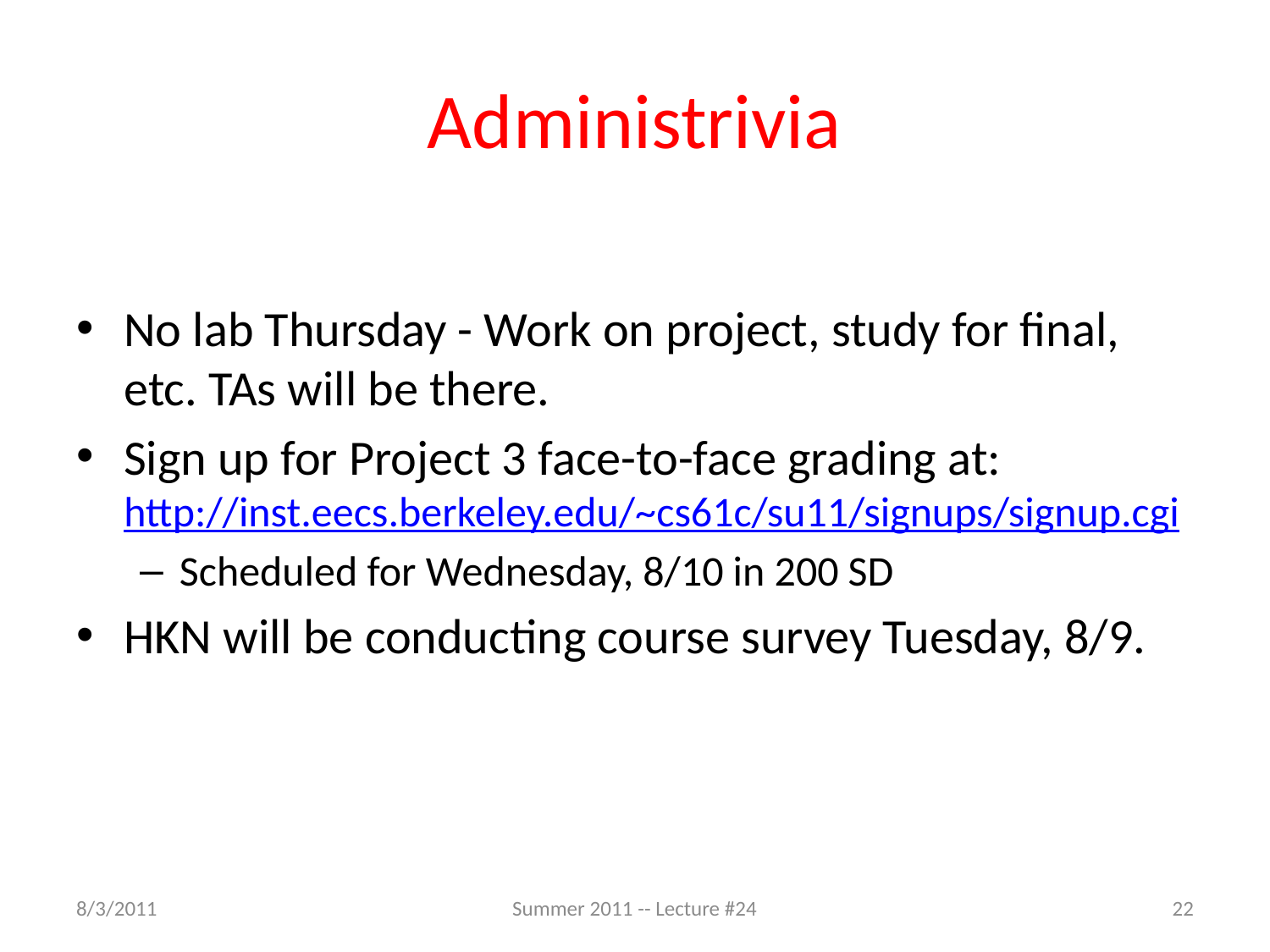

# Administrivia

No lab Thursday - Work on project, study for final, etc. TAs will be there.
Sign up for Project 3 face-to-face grading at: http://inst.eecs.berkeley.edu/~cs61c/su11/signups/signup.cgi
Scheduled for Wednesday, 8/10 in 200 SD
HKN will be conducting course survey Tuesday, 8/9.

8/3/2011
Summer 2011 -- Lecture #24
22